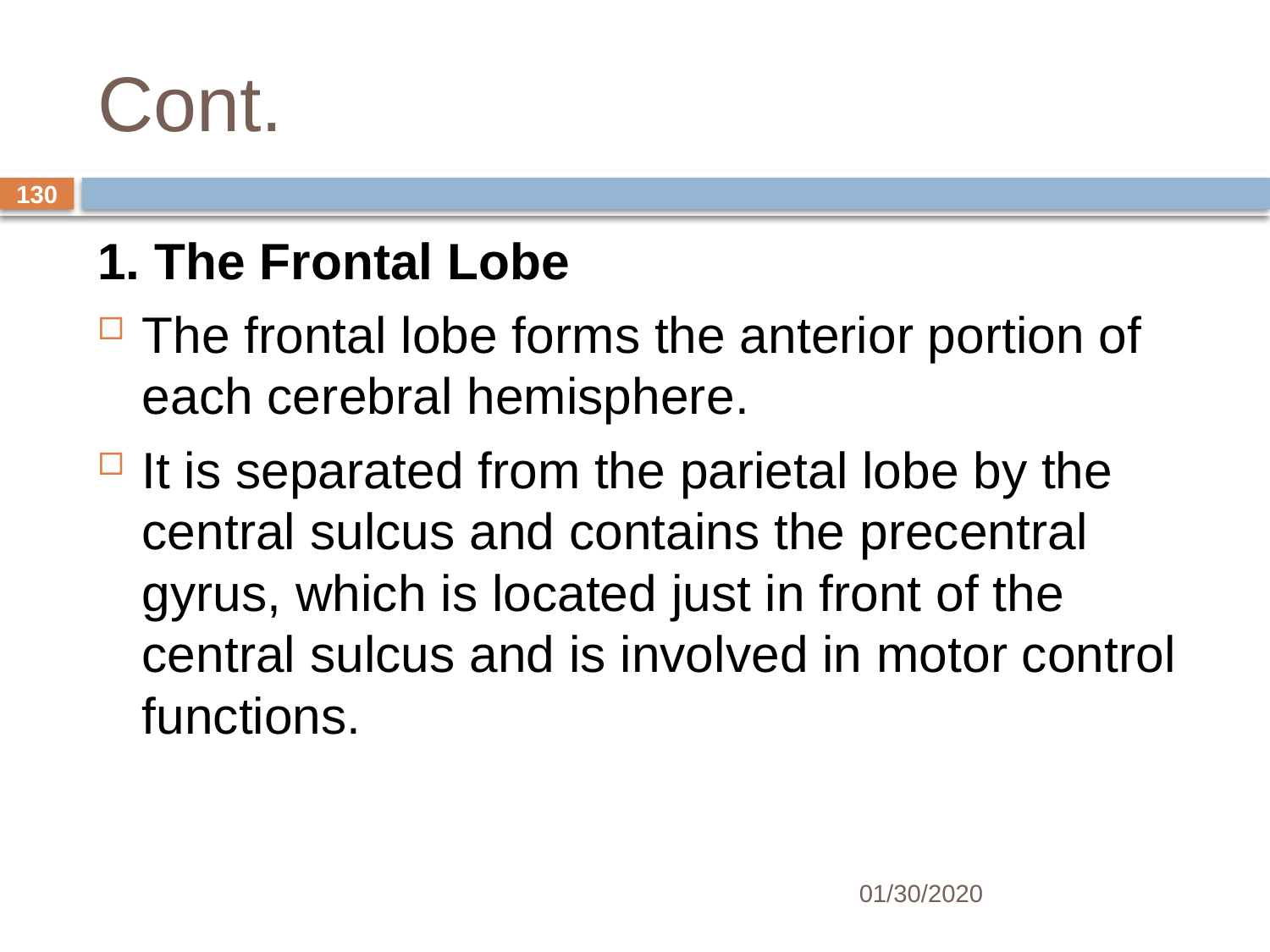

# Cont.
130
1. The Frontal Lobe
The frontal lobe forms the anterior portion of each cerebral hemisphere.
It is separated from the parietal lobe by the central sulcus and contains the precentral gyrus, which is located just in front of the central sulcus and is involved in motor control functions.
01/30/2020